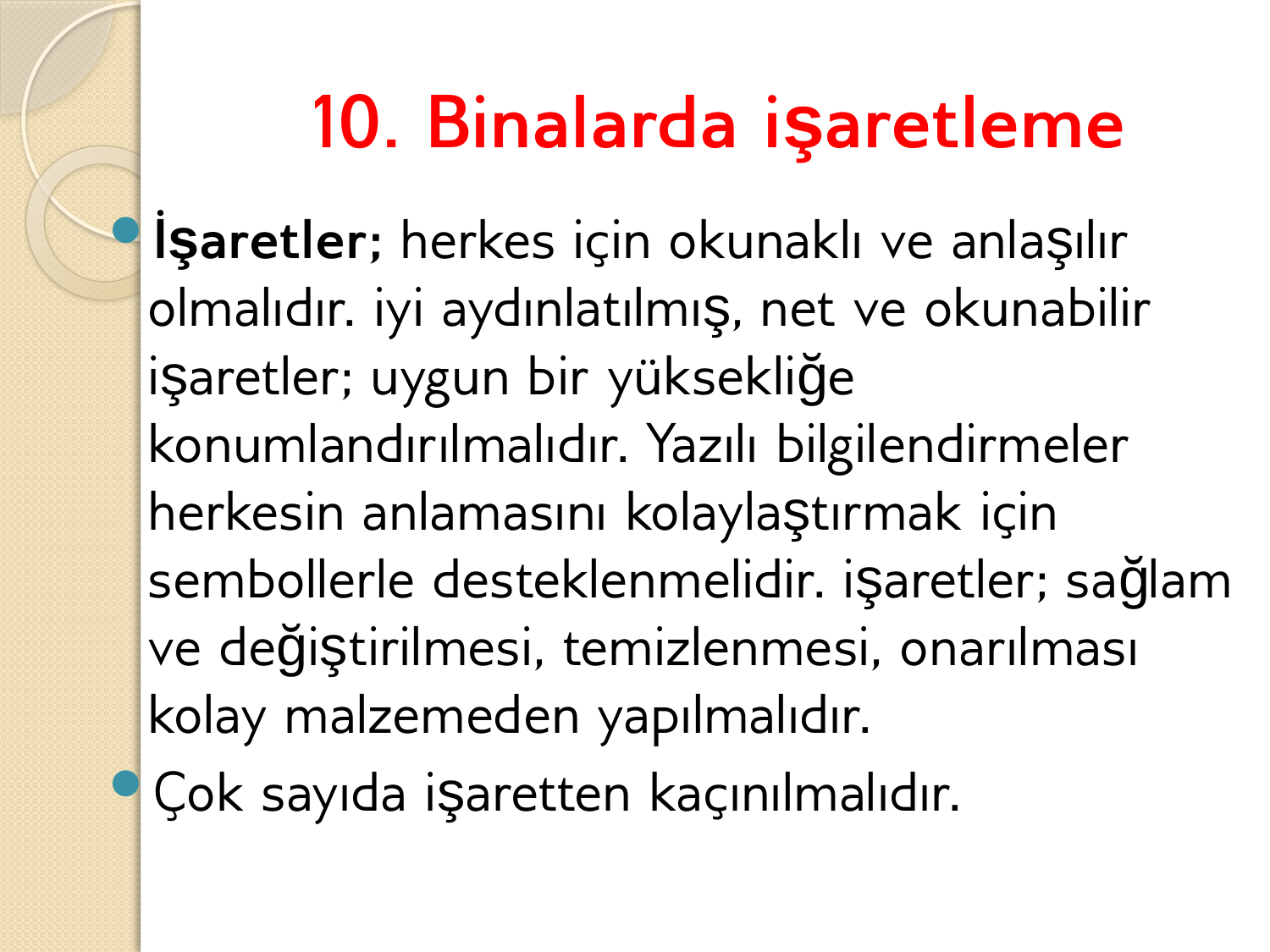

# 10. Binalarda işaretleme
İşaretler; herkes için okunaklı ve anlaşılır olmalıdır. iyi aydınlatılmış, net ve okunabilir işaretler; uygun bir yüksekliğe konumlandırılmalıdır. Yazılı bilgilendirmeler herkesin anlamasını kolaylaştırmak için sembollerle desteklenmelidir. işaretler; sağlam ve değiştirilmesi, temizlenmesi, onarılması kolay malzemeden yapılmalıdır.
Çok sayıda işaretten kaçınılmalıdır.